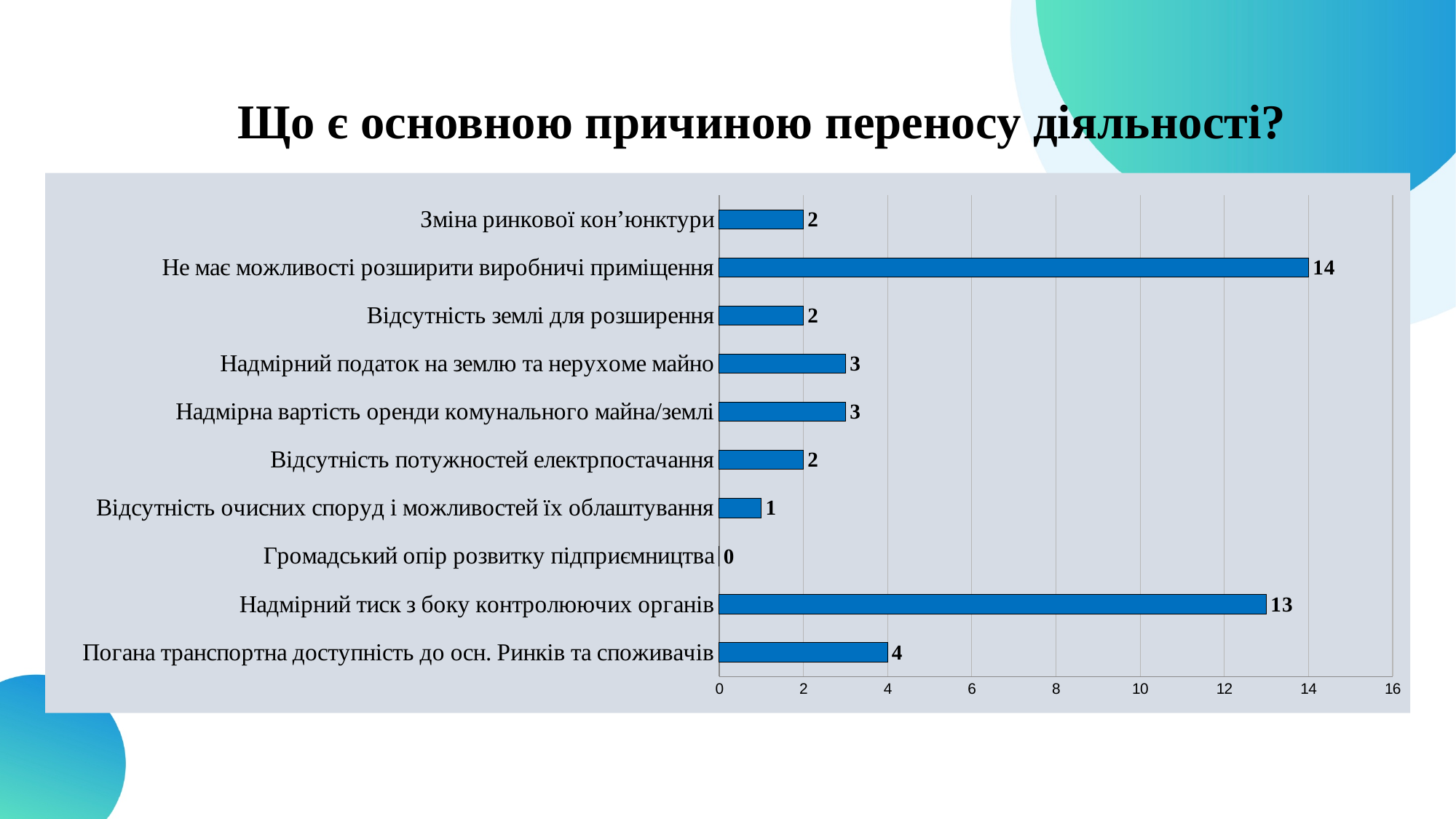

# Що є основною причиною переносу діяльності?

### Chart

| Category |  |
|---|---|
| Зміна ринкової кон’юнктури | 2.0 |
| Не має можливості розширити виробничі приміщення | 14.0 |
| Відсутність землі для розширення | 2.0 |
| Надмірний податок на землю та нерухоме майно | 3.0 |
| Надмірна вартість оренди комунального майна/землі | 3.0 |
| Відсутність потужностей електрпостачання | 2.0 |
| Відсутність очисних споруд і можливостей їх облаштування | 1.0 |
| Громадський опір розвитку підприємництва | 0.0 |
| Надмірний тиск з боку контролюючих органів | 13.0 |
| Погана транспортна доступність до осн. Ринків та споживачів | 4.0 |